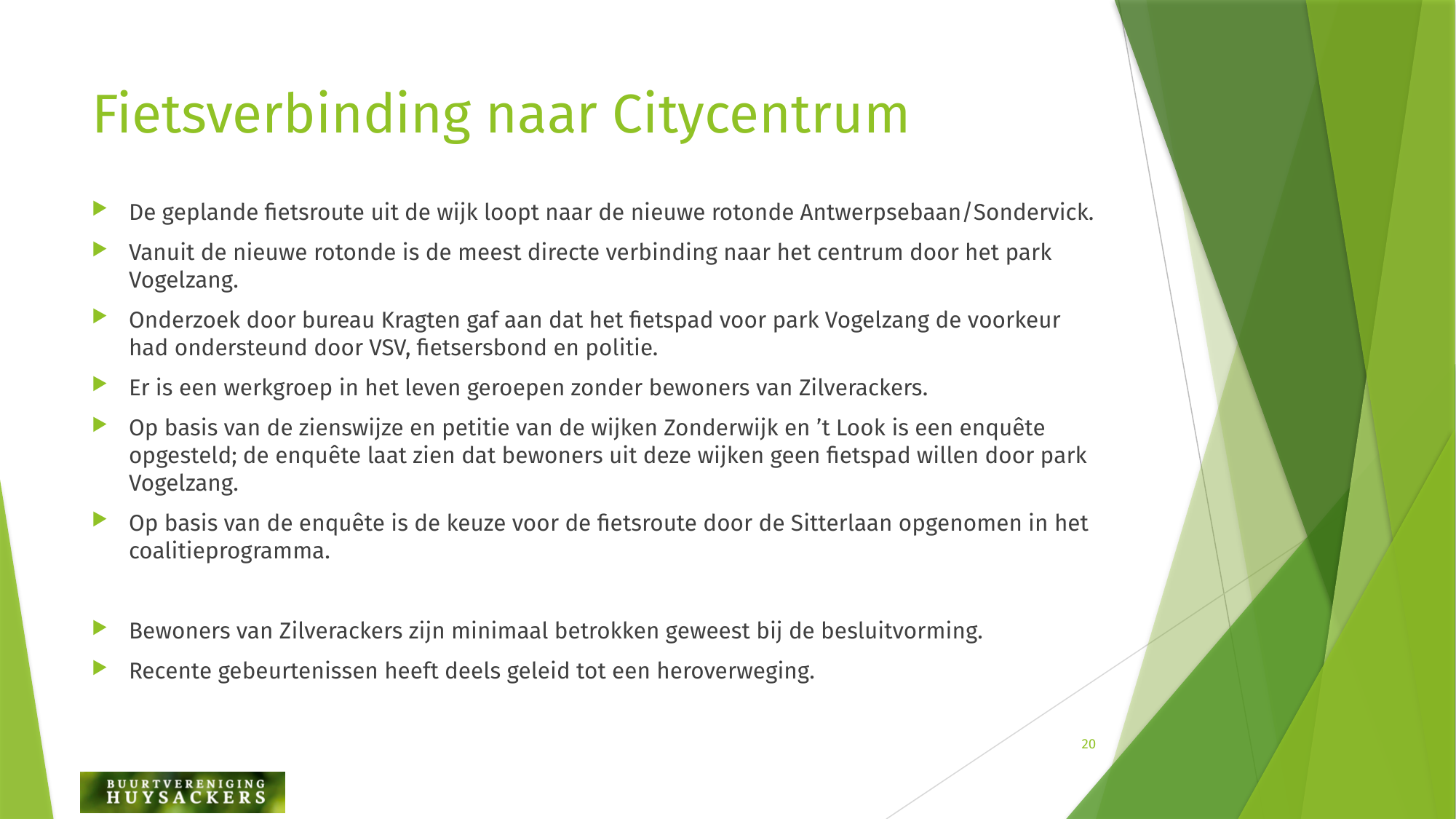

# Fietsverbinding naar Citycentrum
De geplande fietsroute uit de wijk loopt naar de nieuwe rotonde Antwerpsebaan/Sondervick.
Vanuit de nieuwe rotonde is de meest directe verbinding naar het centrum door het park Vogelzang.
Onderzoek door bureau Kragten gaf aan dat het fietspad voor park Vogelzang de voorkeur had ondersteund door VSV, fietsersbond en politie.
Er is een werkgroep in het leven geroepen zonder bewoners van Zilverackers.
Op basis van de zienswijze en petitie van de wijken Zonderwijk en ’t Look is een enquête opgesteld; de enquête laat zien dat bewoners uit deze wijken geen fietspad willen door park Vogelzang.
Op basis van de enquête is de keuze voor de fietsroute door de Sitterlaan opgenomen in het coalitieprogramma.

Bewoners van Zilverackers zijn minimaal betrokken geweest bij de besluitvorming.
Recente gebeurtenissen heeft deels geleid tot een heroverweging.

20